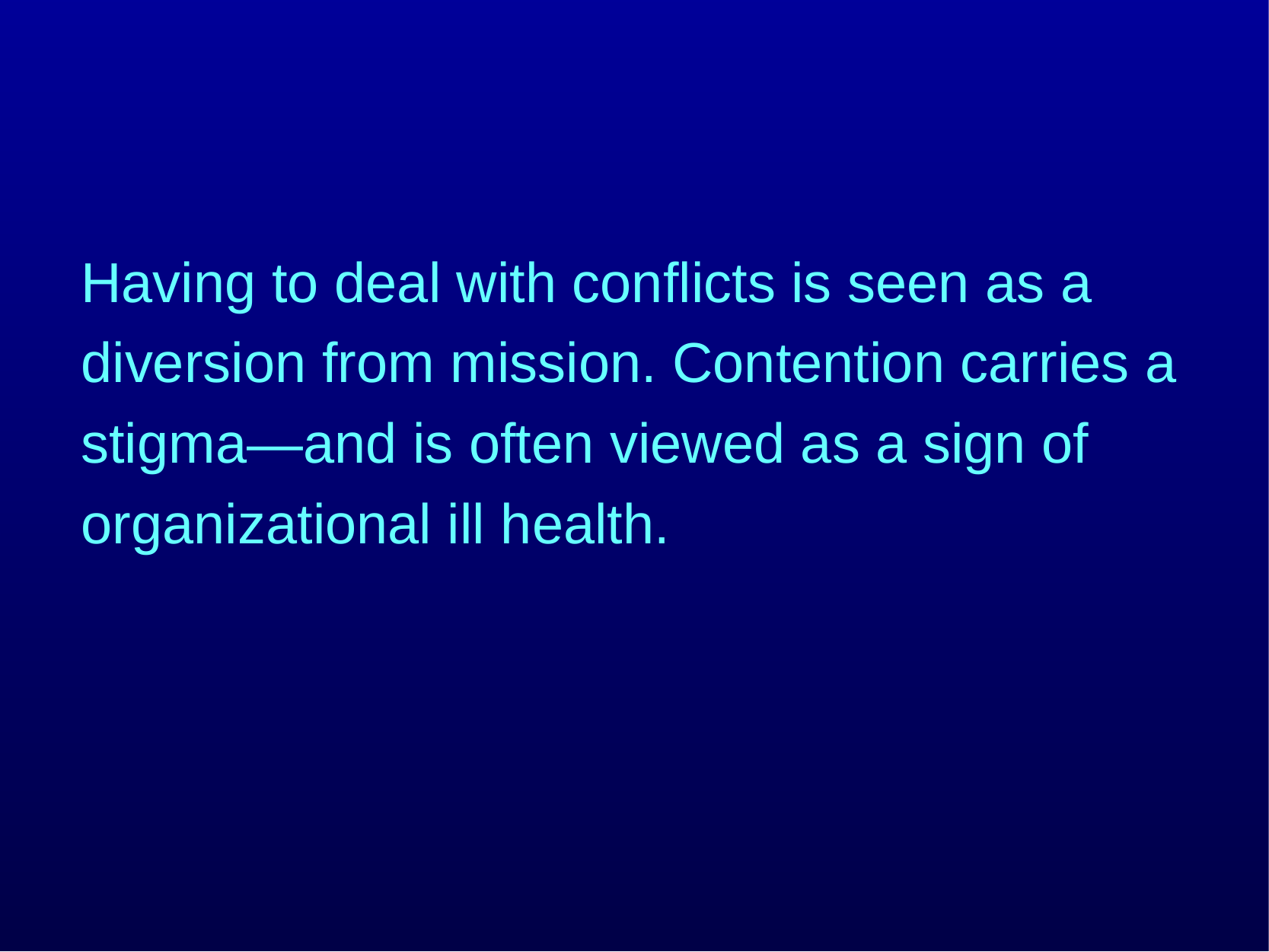

Having to deal with conflicts is seen as a diversion from mission. Contention carries a stigma—and is often viewed as a sign of organizational ill health.